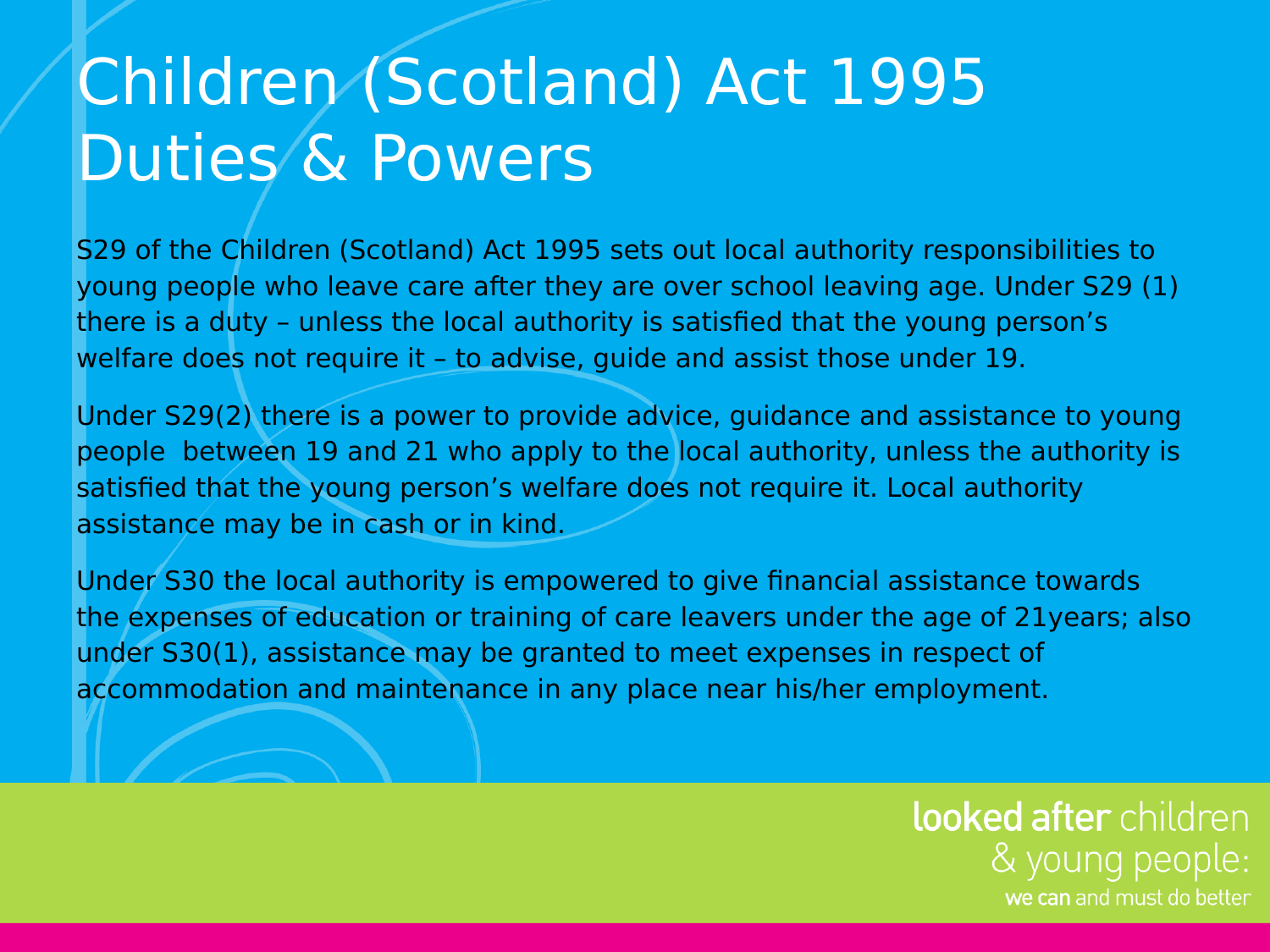

# Children (Scotland) Act 1995 Duties & Powers
S29 of the Children (Scotland) Act 1995 sets out local authority responsibilities to young people who leave care after they are over school leaving age. Under S29 (1) there is a duty – unless the local authority is satisfied that the young person’s welfare does not require it – to advise, guide and assist those under 19.
Under S29(2) there is a power to provide advice, guidance and assistance to young people  between 19 and 21 who apply to the local authority, unless the authority is satisfied that the young person’s welfare does not require it. Local authority assistance may be in cash or in kind.
Under S30 the local authority is empowered to give financial assistance towards the expenses of education or training of care leavers under the age of 21years; also under S30(1), assistance may be granted to meet expenses in respect of accommodation and maintenance in any place near his/her employment.